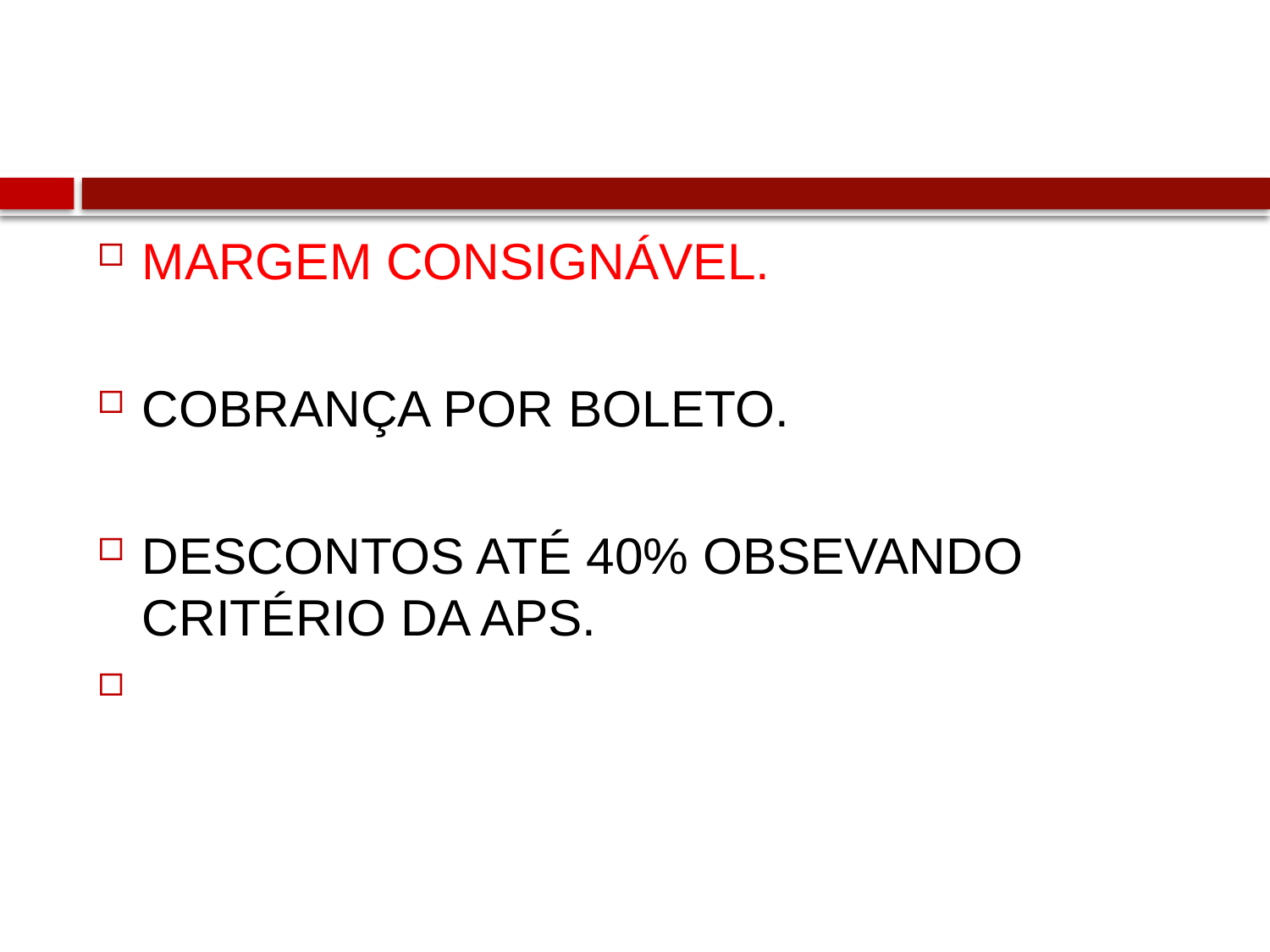

#
MARGEM CONSIGNÁVEL.

COBRANÇA POR BOLETO.

DESCONTOS ATÉ 40% OBSEVANDO CRITÉRIO DA APS.